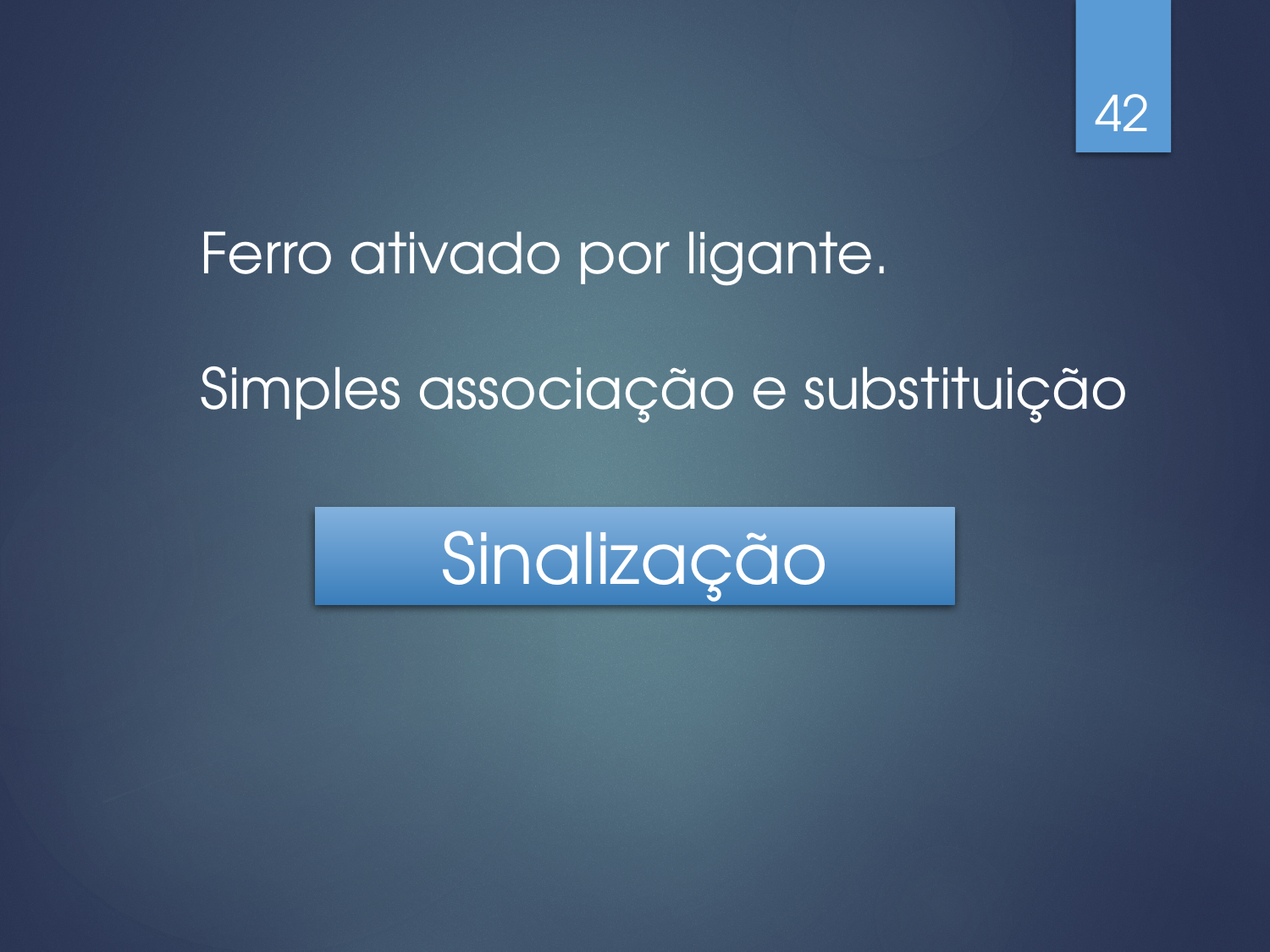

42
Ferro ativado por ligante.

Simples associação e substituição
Sinalização